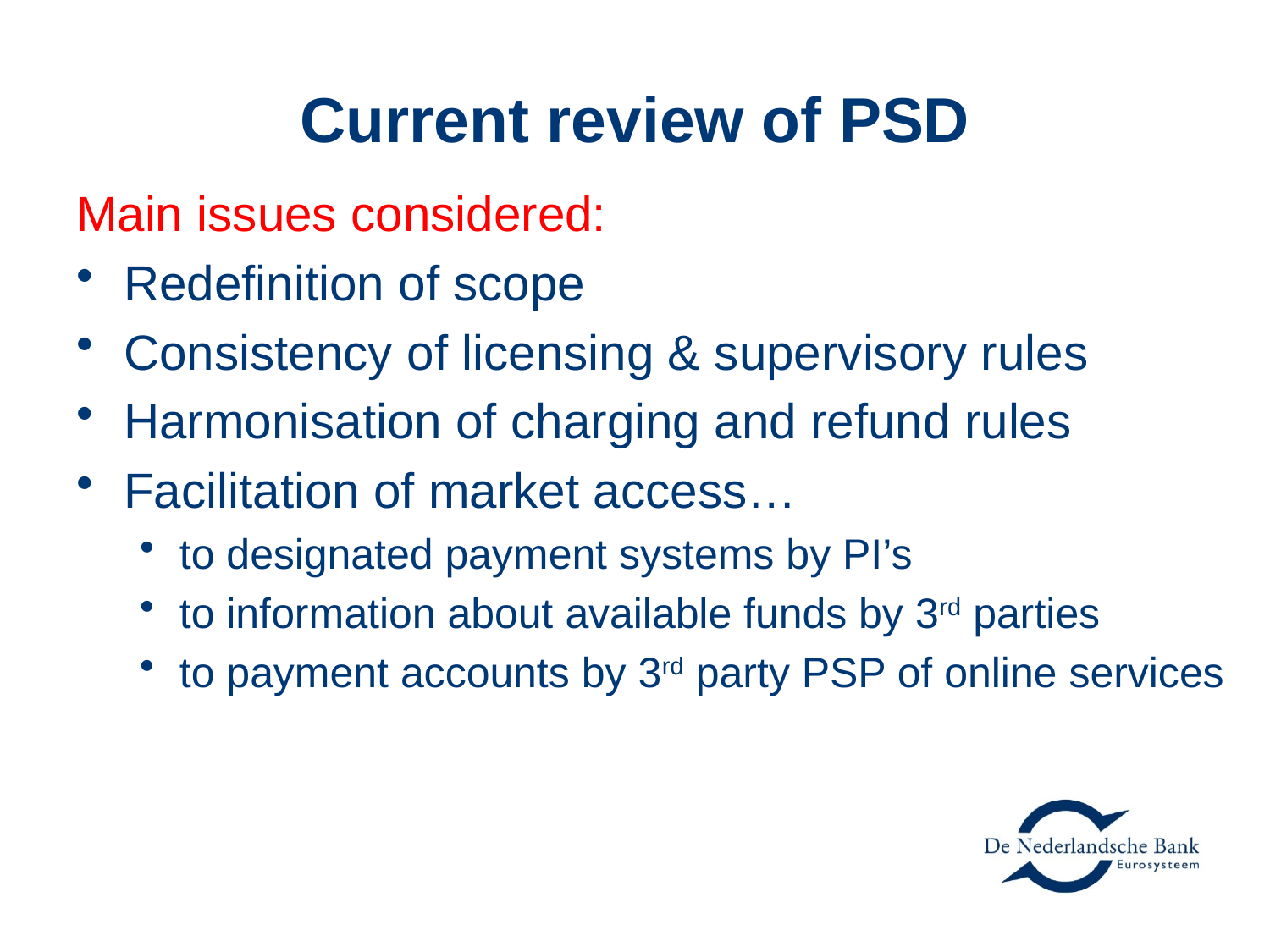

# Current review of PSD
Main issues considered:
Redefinition of scope
Consistency of licensing & supervisory rules
Harmonisation of charging and refund rules
Facilitation of market access…
to designated payment systems by PI’s
to information about available funds by 3rd parties
to payment accounts by 3rd party PSP of online services